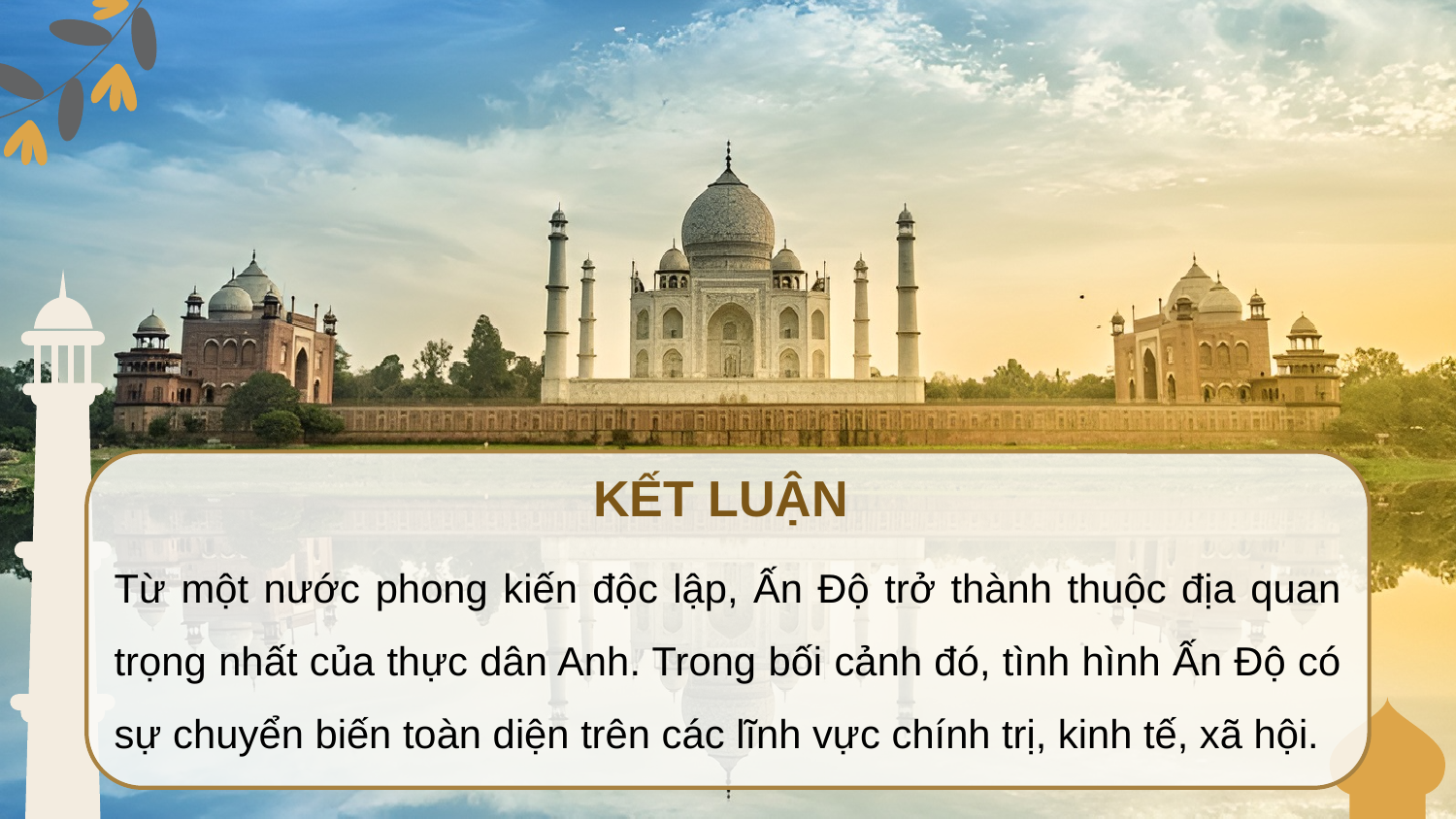

KẾT LUẬN
Từ một nước phong kiến độc lập, Ấn Độ trở thành thuộc địa quan trọng nhất của thực dân Anh. Trong bối cảnh đó, tình hình Ấn Độ có sự chuyển biến toàn diện trên các lĩnh vực chính trị, kinh tế, xã hội.